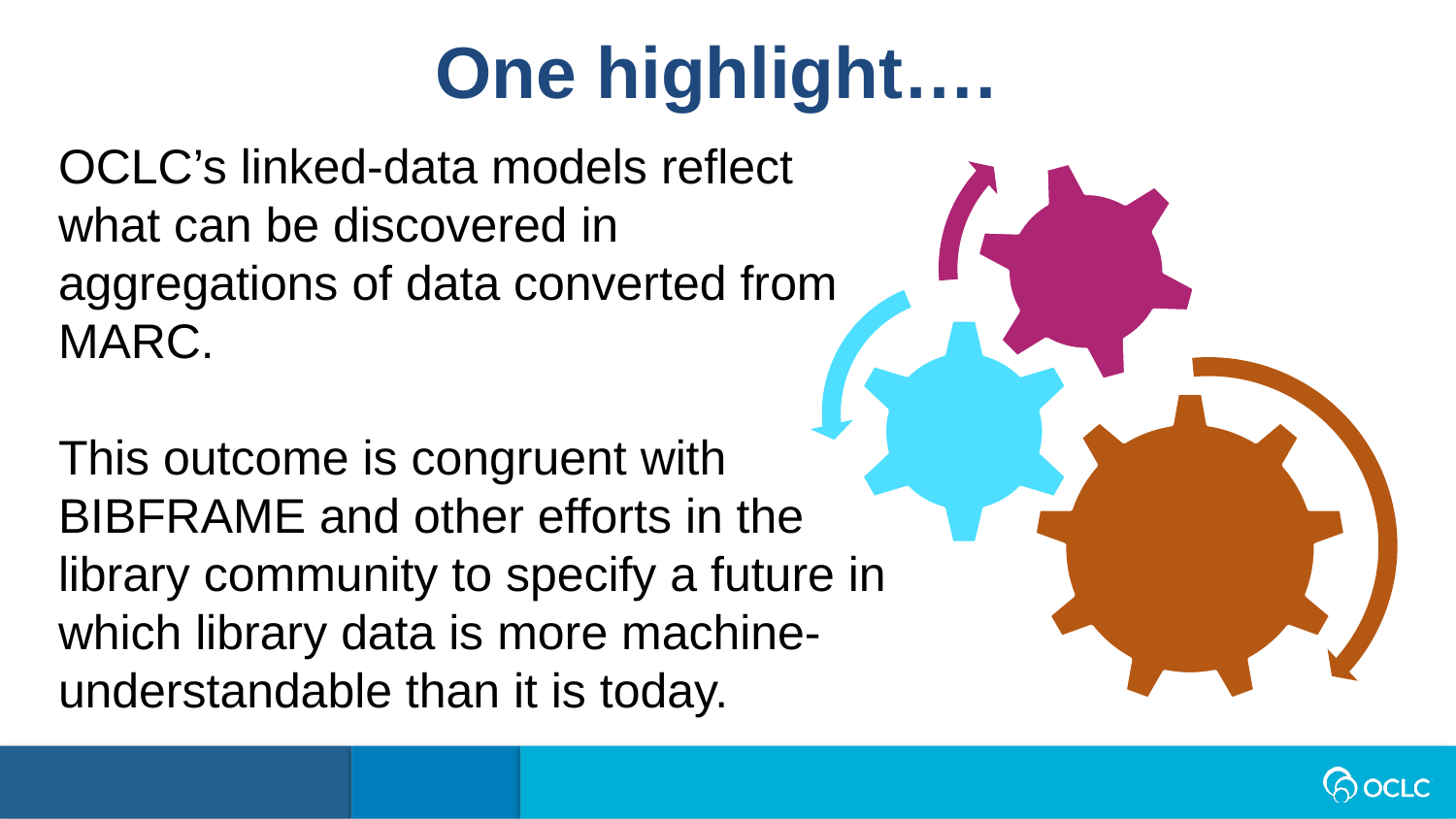

One highlight….

OCLC’s linked-data models reflect what can be discovered in aggregations of data converted from MARC.

This outcome is congruent with BIBFRAME and other efforts in the library community to specify a future in which library data is more machine-understandable than it is today.